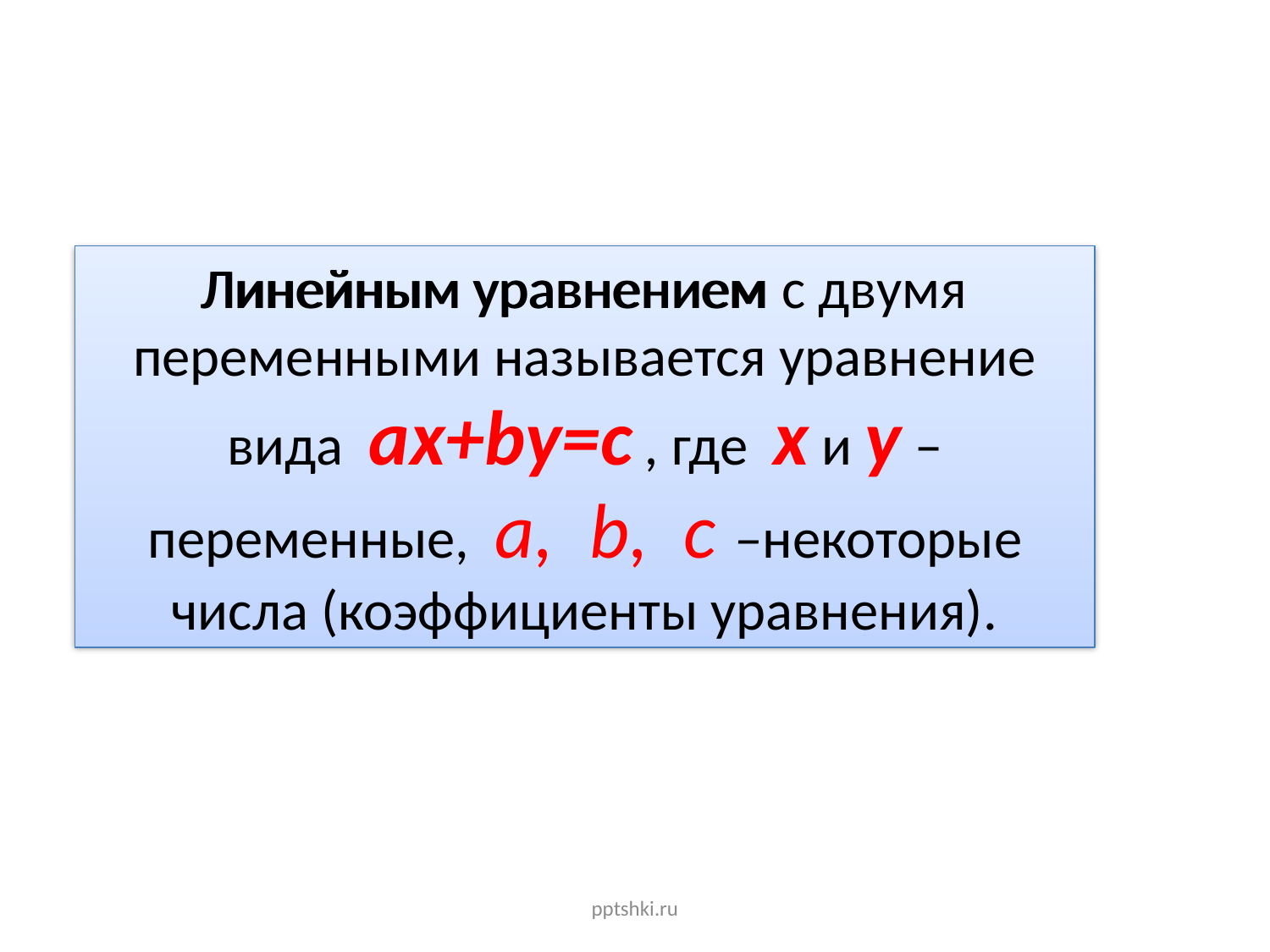

#
Линейным уравнением с двумя переменными называется уравнение вида  ax+by=c , где  x и y – переменные,  a,  b,  c –некоторые числа (коэффициенты уравнения).
Линейным уравнением
pptshki.ru